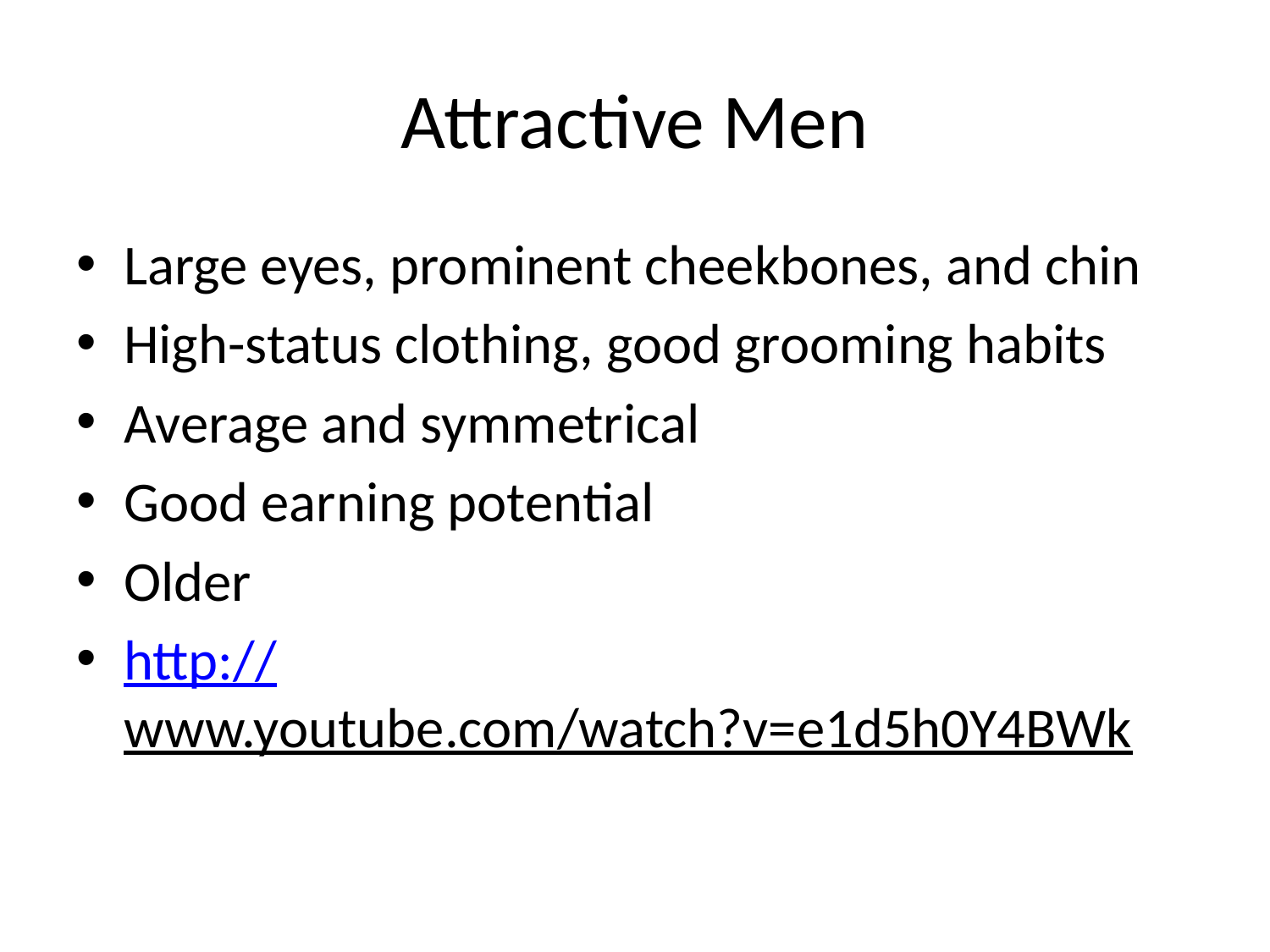

# Attractive Men
Large eyes, prominent cheekbones, and chin
High-status clothing, good grooming habits
Average and symmetrical
Good earning potential
Older
http://www.youtube.com/watch?v=e1d5h0Y4BWk